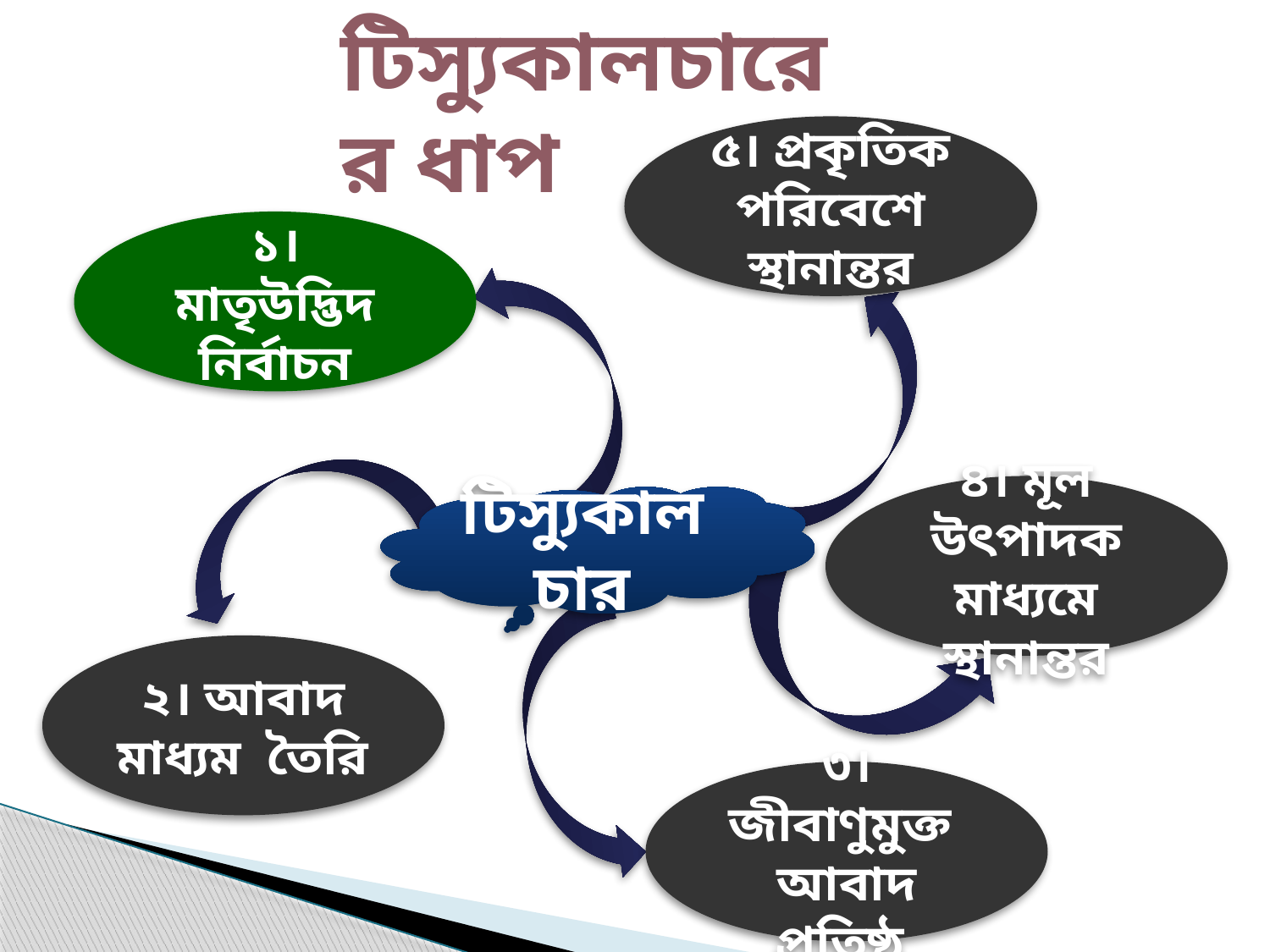

টিস্যুকালচারের ধাপ
৫। প্রকৃতিক পরিবেশে স্থানান্তর
১। মাতৃউদ্ভিদ নির্বাচন

৪। মূল উৎপাদক মাধ্যমে স্থানান্তর

টিস্যুকালচার

২। আবাদ মাধ্যম  তৈরি

৩। জীবাণুমুক্ত  আবাদ প্রতিষ্ঠ